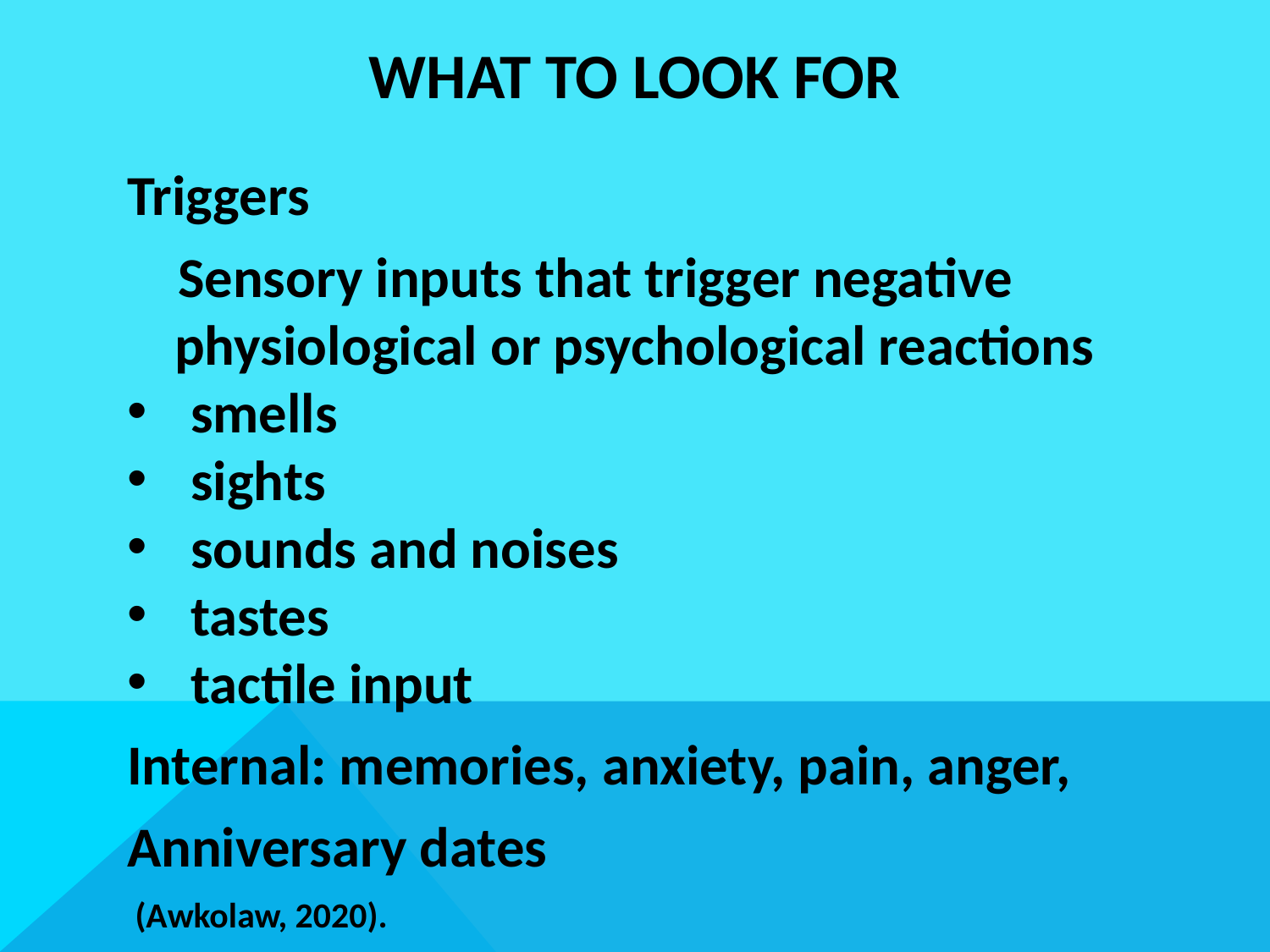

# WHAT TO LOOK FOR
Triggers
    Sensory inputs that trigger negative  physiological or psychological reactions
smells
sights
sounds and noises
tastes
tactile input
Internal: memories, anxiety, pain, anger,
Anniversary dates
 (Awkolaw, 2020).